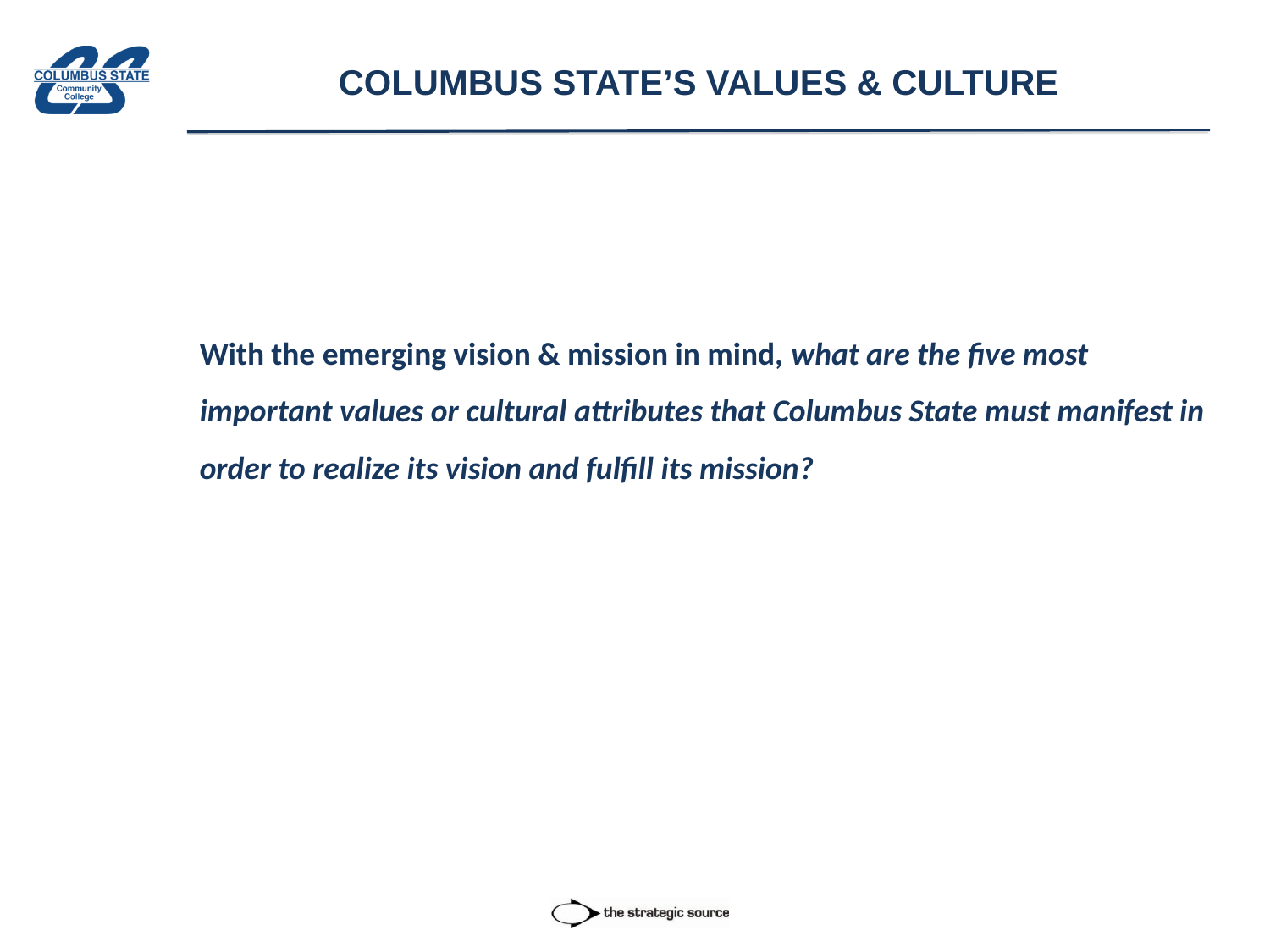

# COLUMBUS STATE’S VALUES & CULTURE
With the emerging vision & mission in mind, what are the five most important values or cultural attributes that Columbus State must manifest in order to realize its vision and fulfill its mission?